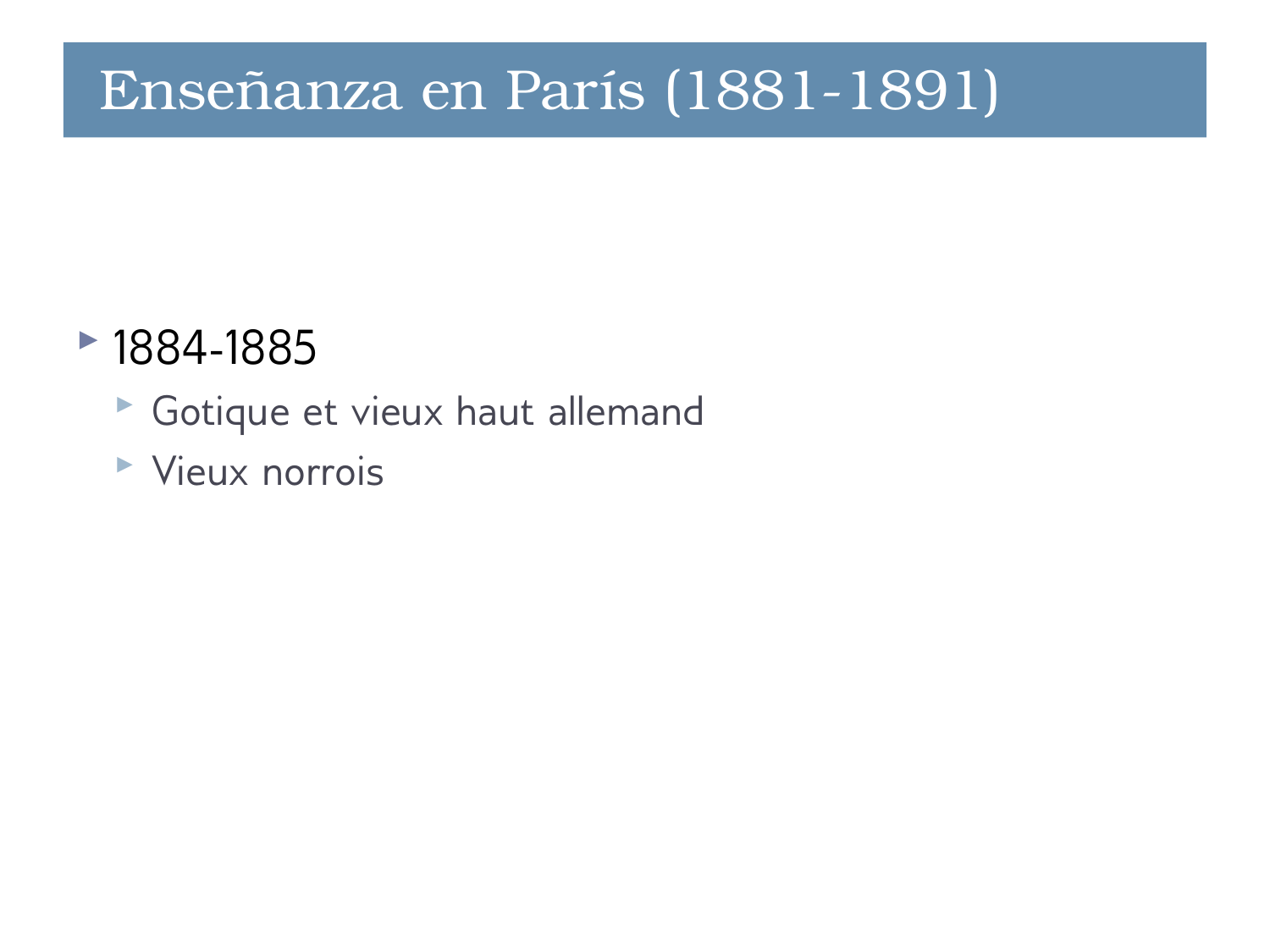

Enseñanza en París (1881-1891)
# Enseñanza - París (1881-1891)
Enseñanza - París (1881-1891)
Enseñanza - Ginebra (1891-1912)

1884-1885
Gotique et vieux haut allemand
Vieux norrois